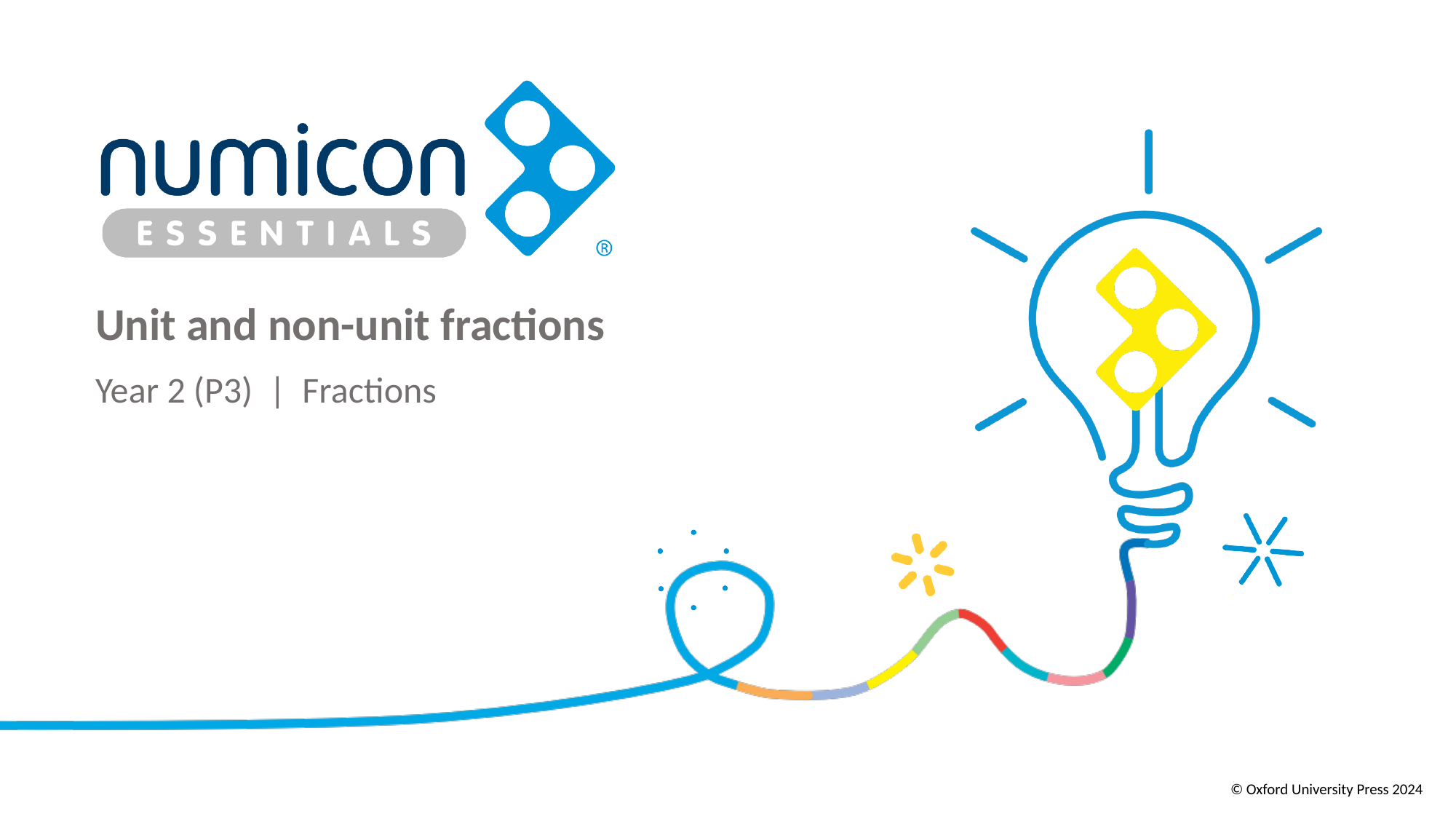

# Unit and non-unit fractions
Year 2 (P3)  |  Fractions